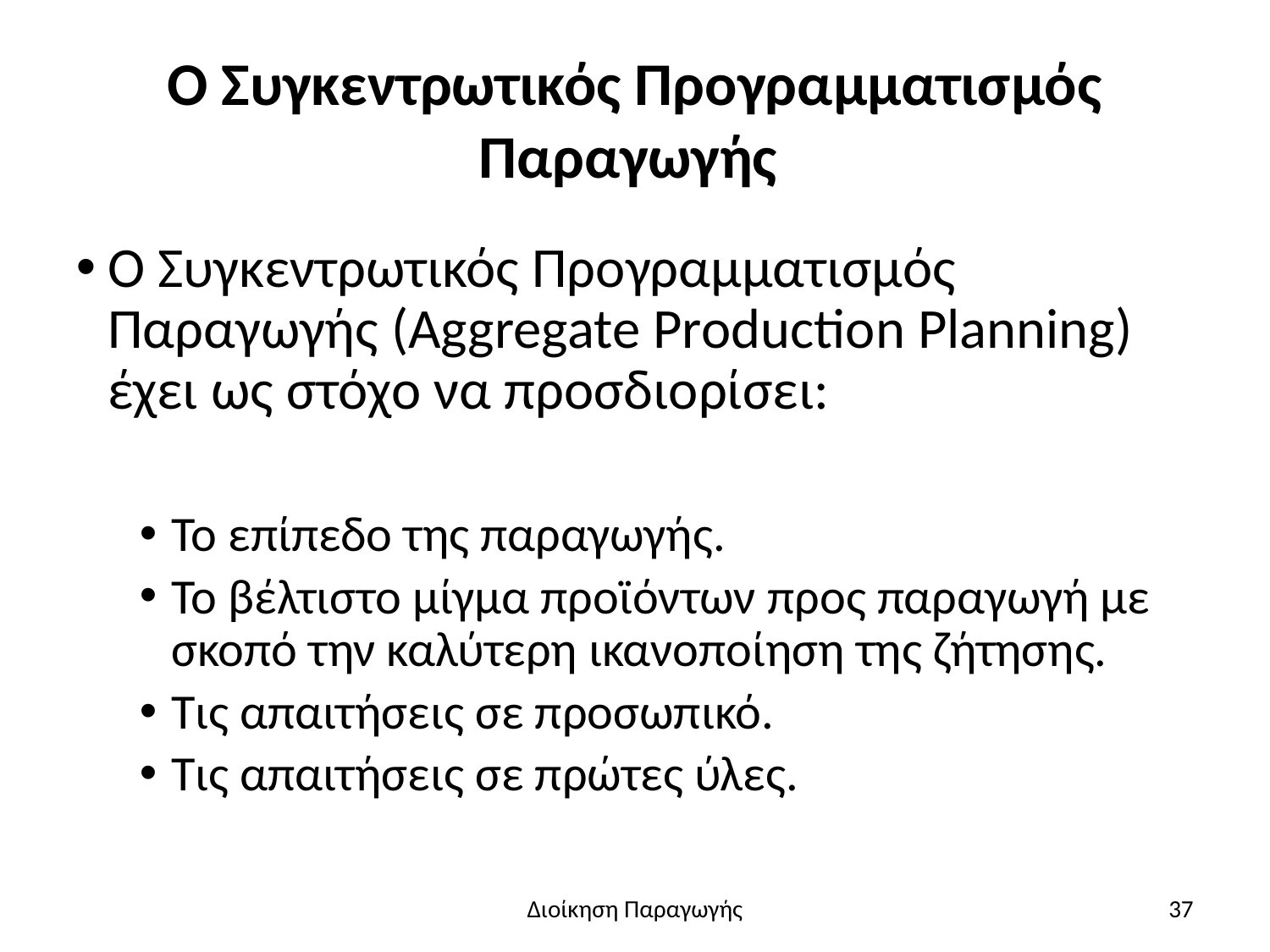

# Ο Συγκεντρωτικός Προγραμματισμός Παραγωγής
Ο Συγκεντρωτικός Προγραμματισμός Παραγωγής (Aggregate Production Planning) έχει ως στόχο να προσδιορίσει:

Το επίπεδο της παραγωγής.
Το βέλτιστο μίγμα προϊόντων προς παραγωγή με σκοπό την καλύτερη ικανοποίηση της ζήτησης.
Τις απαιτήσεις σε προσωπικό.
Τις απαιτήσεις σε πρώτες ύλες.
Διοίκηση Παραγωγής
37